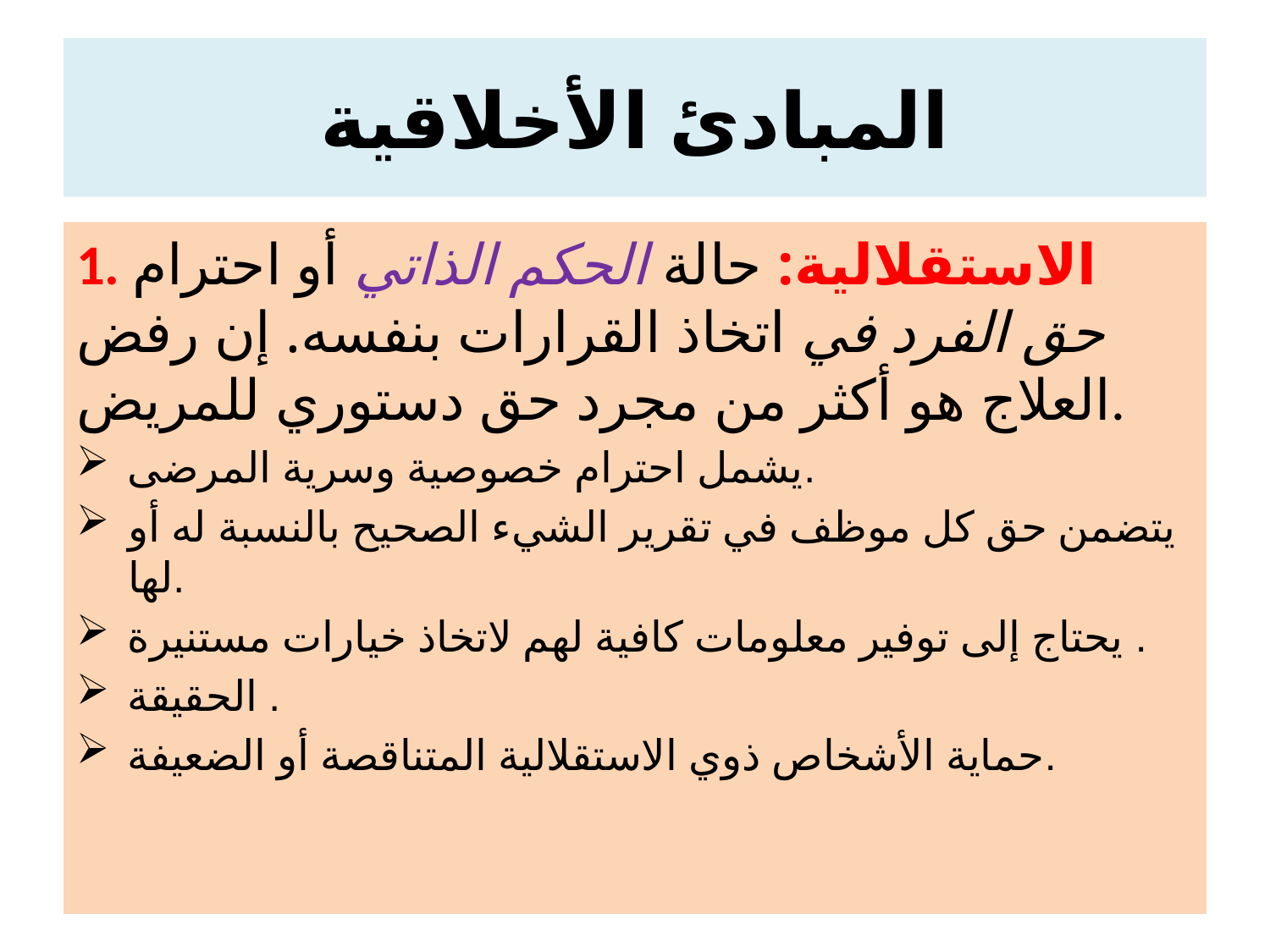

# المبادئ الأخلاقية
1. الاستقلالية: حالة الحكم الذاتي أو احترام حق الفرد في اتخاذ القرارات بنفسه. إن رفض العلاج هو أكثر من مجرد حق دستوري للمريض.
يشمل احترام خصوصية وسرية المرضى.
يتضمن حق كل موظف في تقرير الشيء الصحيح بالنسبة له أو لها.
يحتاج إلى توفير معلومات كافية لهم لاتخاذ خيارات مستنيرة .
الحقيقة .
حماية الأشخاص ذوي الاستقلالية المتناقصة أو الضعيفة.